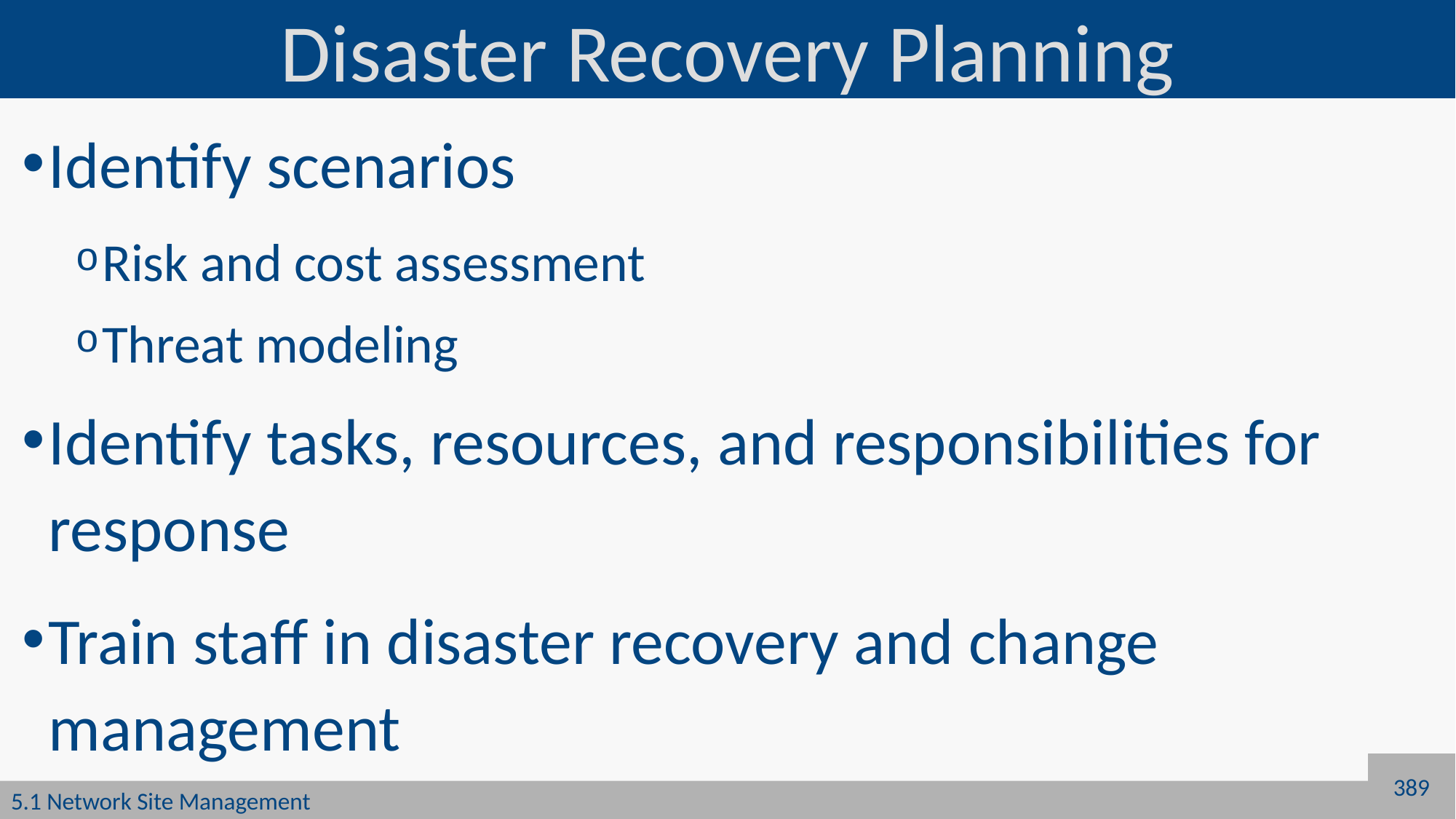

# Disaster Recovery Planning
Identify scenarios
Risk and cost assessment
Threat modeling
Identify tasks, resources, and responsibilities for response
Train staff in disaster recovery and change management

389
5.1 Network Site Management